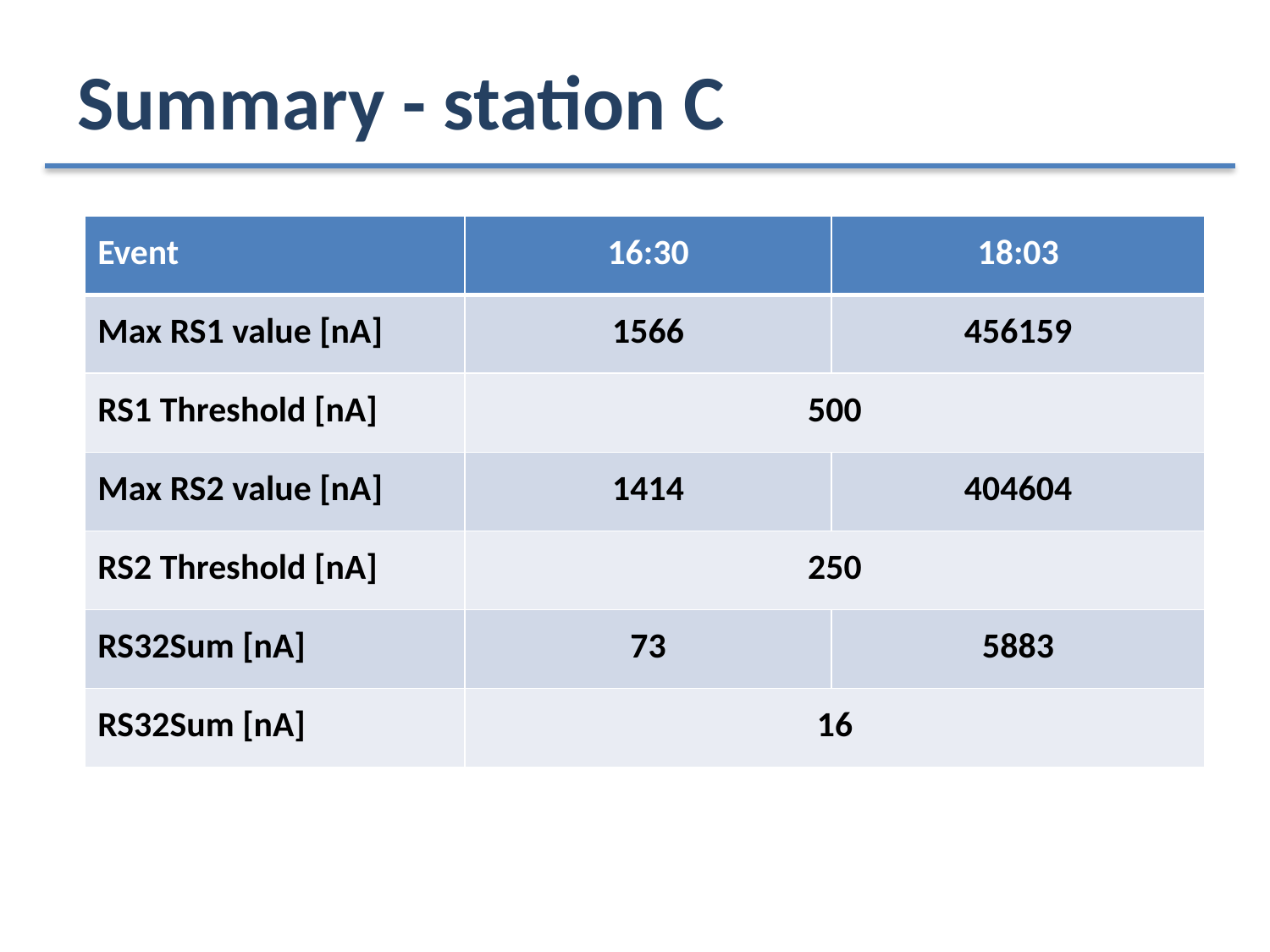

Summary - station C
| Event | 16:30 | 18:03 |
| --- | --- | --- |
| Max RS1 value [nA] | 1566 | 456159 |
| RS1 Threshold [nA] | 500 |  |
| Max RS2 value [nA] | 1414 | 404604 |
| RS2 Threshold [nA] | 250 |  |
| RS32Sum [nA] | 73 | 5883 |
| RS32Sum [nA] | 16 |  |